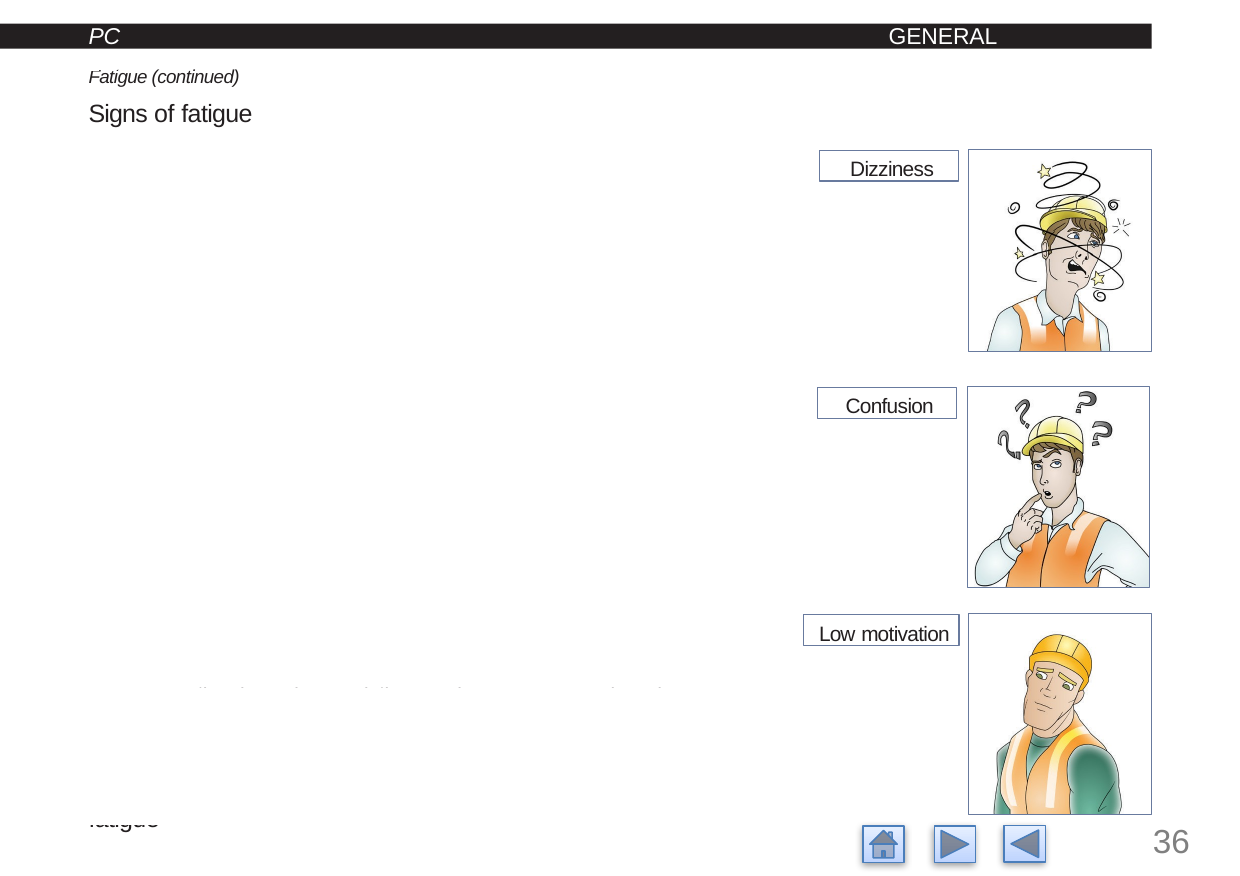

PC 1.3
GENERAL INFORMATION
Fatigue (continued)
Signs of fatigue
You should be able to identify signs of fatigue in yourself and others.  A person who is affected by fatigue may display the following signs:
Headaches and/or dizziness
Wandering or disconnected thoughts, daydreaming, lack of concentration
Blurred vision or difficulty keeping eyes open
Constant yawning, a drowsy relaxed feeling or falling asleep at work
Moodiness, such as irritability
Short term memory problems
Low motivation
Hallucinations
Impaired decision-making and judgment
Slowed reflexes and responses
Reduced immune system function
Increased errors
Extended sleep during days off work
Falling asleep for less than a second to a few seconds, and being unaware  they have done so (otherwise known as micro-sleeps)
Drifting in and out of traffic lanes or missing gear changes and turn offs
when driving.
Managing fatigue

Dizziness

Confusion

Low motivation

Sleep is the only effective long term strategy to prevent and manage fatigue. While tired  muscles can recover with rest, the brain can only recover with sleep. The most beneficial  sleep is a good night’s sleep taken in a single continuous period.
36